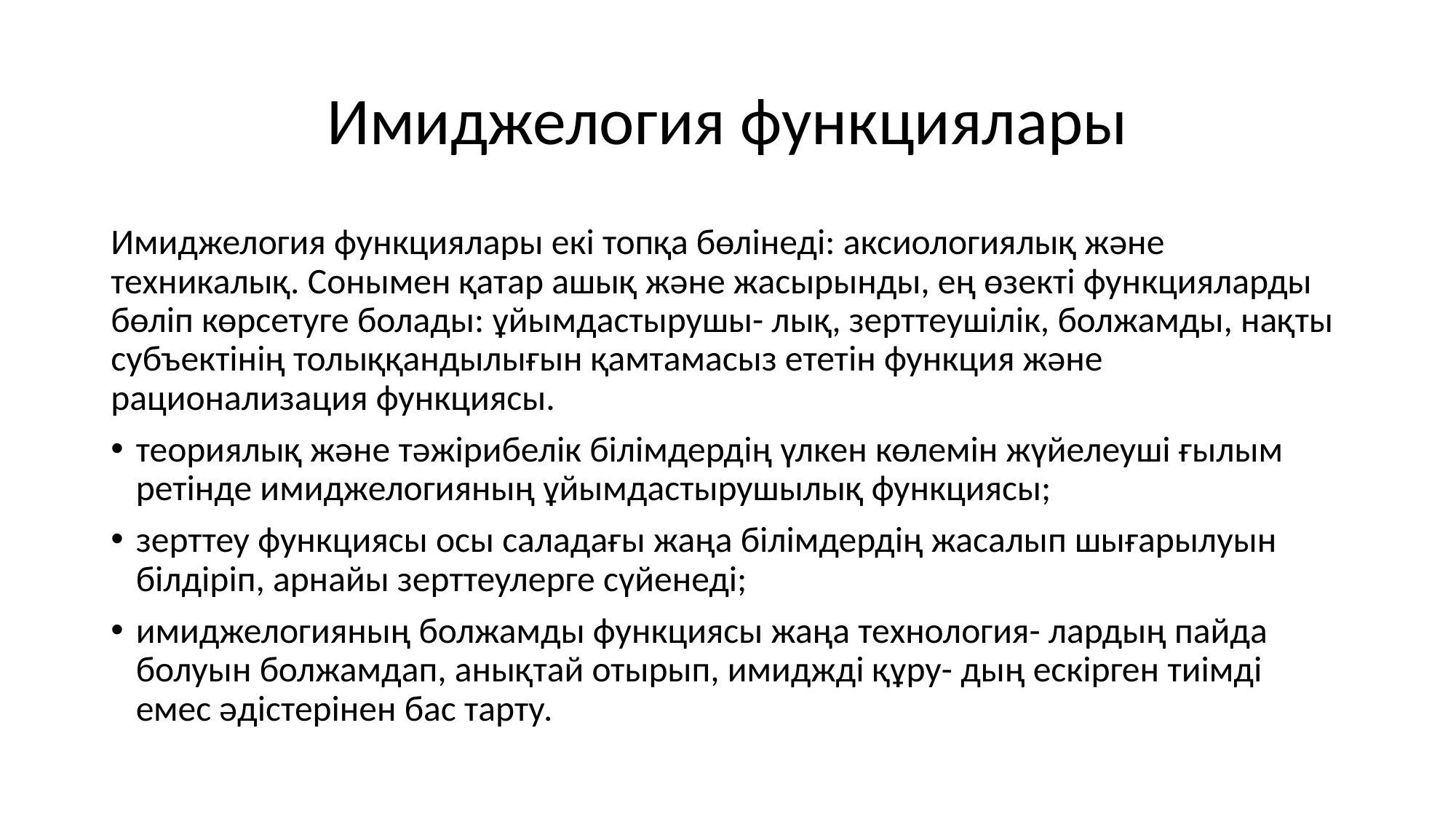

# Имиджелогия функциялары
Имиджелогия функциялары екі топқа бөлінеді: аксиологиялық жəне техникалық. Сонымен қатар ашық жəне жасырынды, ең өзекті функцияларды бөліп көрсетуге болады: ұйымдастырушы- лық, зерттеушілік, болжамды, нақты субъектінің толыққандылығын қамтамасыз ететін функция жəне рационализация функциясы.
теориялық жəне тəжірибелік білімдердің үлкен көлемін жүйелеуші ғылым ретінде имиджелогияның ұйымдастырушылық функциясы;
зерттеу функциясы осы саладағы жаңа білімдердің жасалып шығарылуын білдіріп, арнайы зерттеулерге сүйенеді;
имиджелогияның болжамды функциясы жаңа технология- лардың пайда болуын болжамдап, анықтай отырып, имиджді құру- дың ескірген тиімді емес əдістерінен бас тарту.